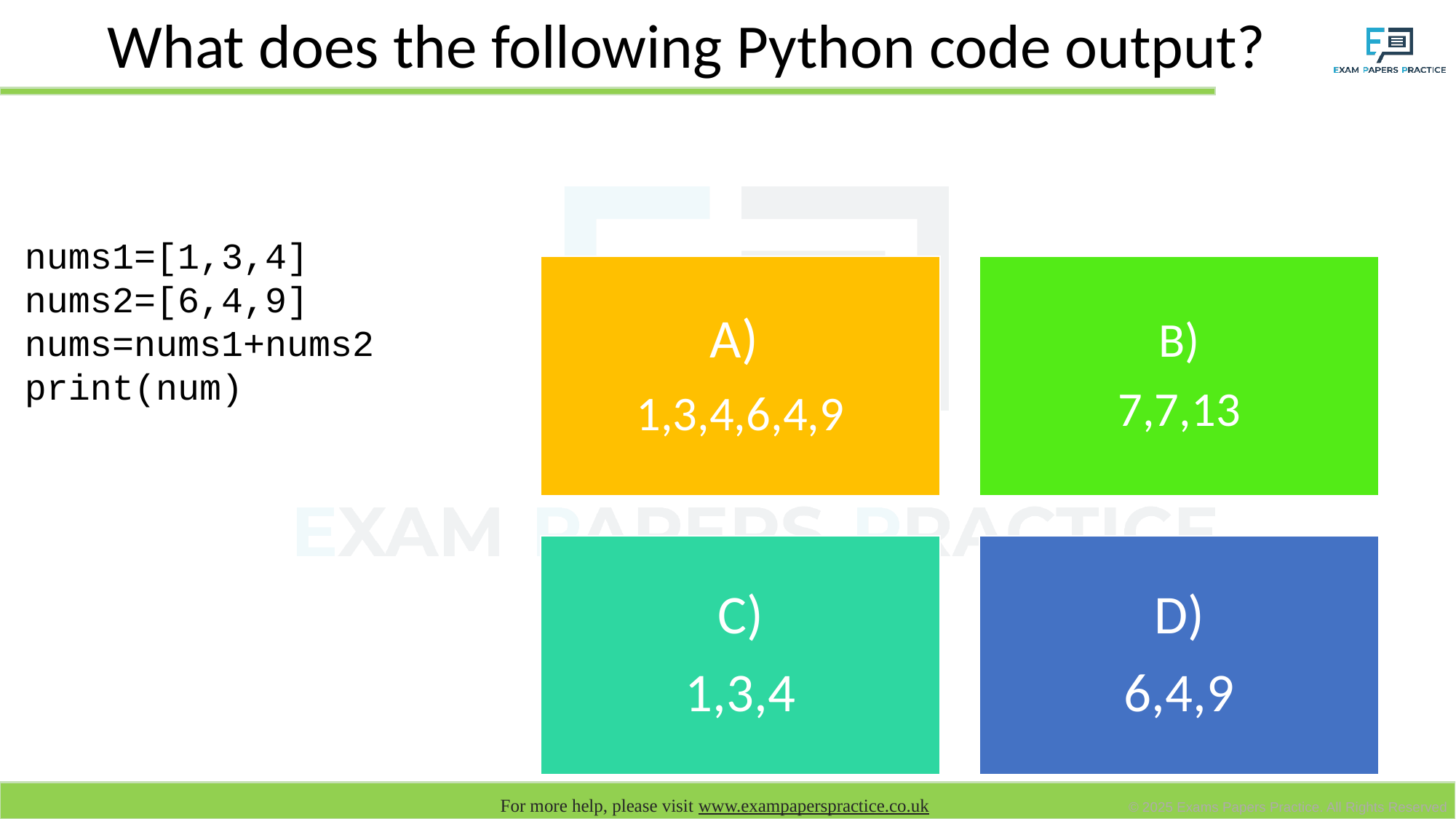

# What does the following Python code output?
nums1=[1,3,4]
nums2=[6,4,9]
nums=nums1+nums2
print(num)
A)
1,3,4,6,4,9
B)
7,7,13
C)
1,3,4
D)
6,4,9